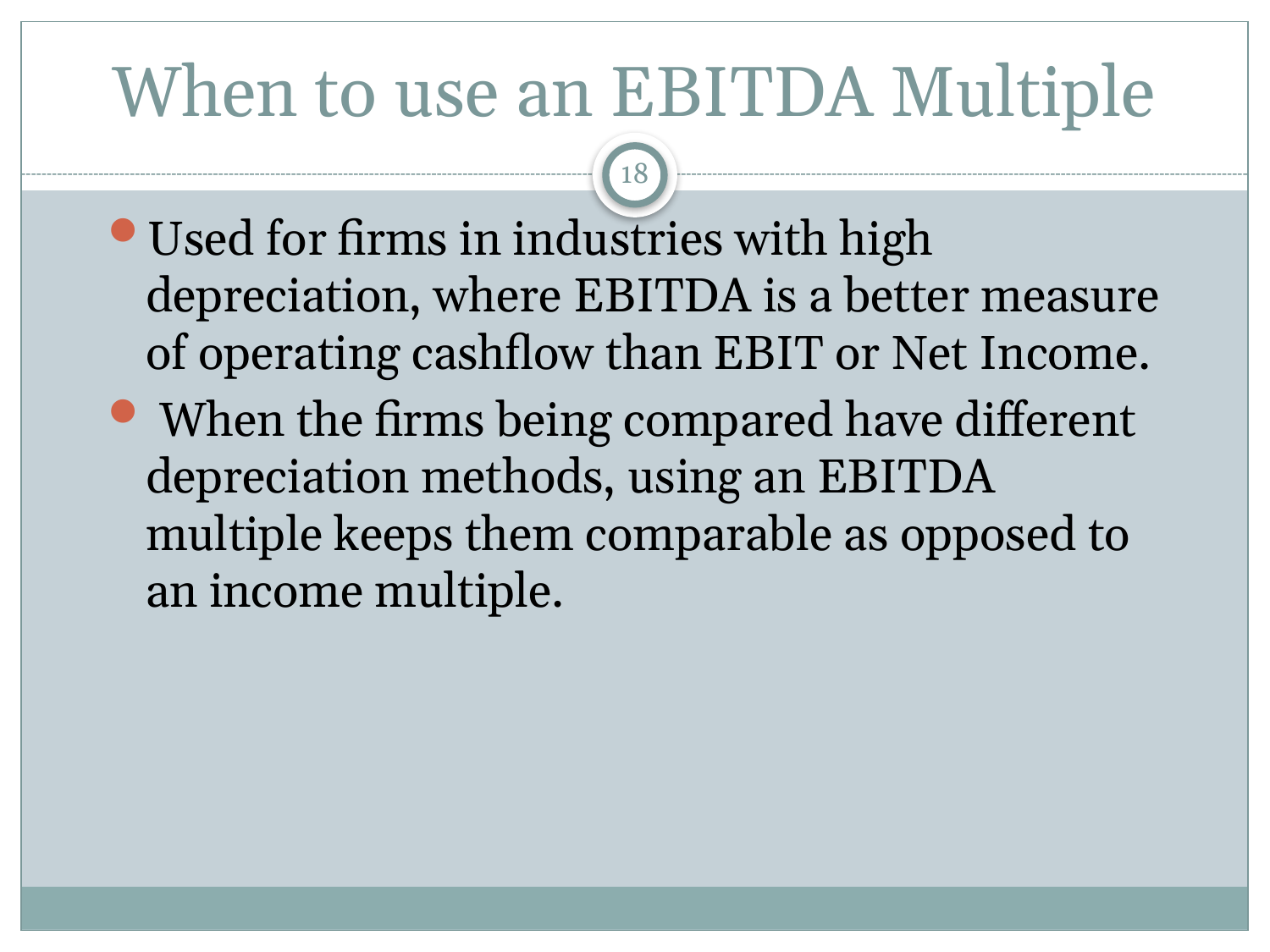

# When to use an EBITDA Multiple
18
Used for firms in industries with high depreciation, where EBITDA is a better measure of operating cashflow than EBIT or Net Income.
 When the firms being compared have different depreciation methods, using an EBITDA multiple keeps them comparable as opposed to an income multiple.